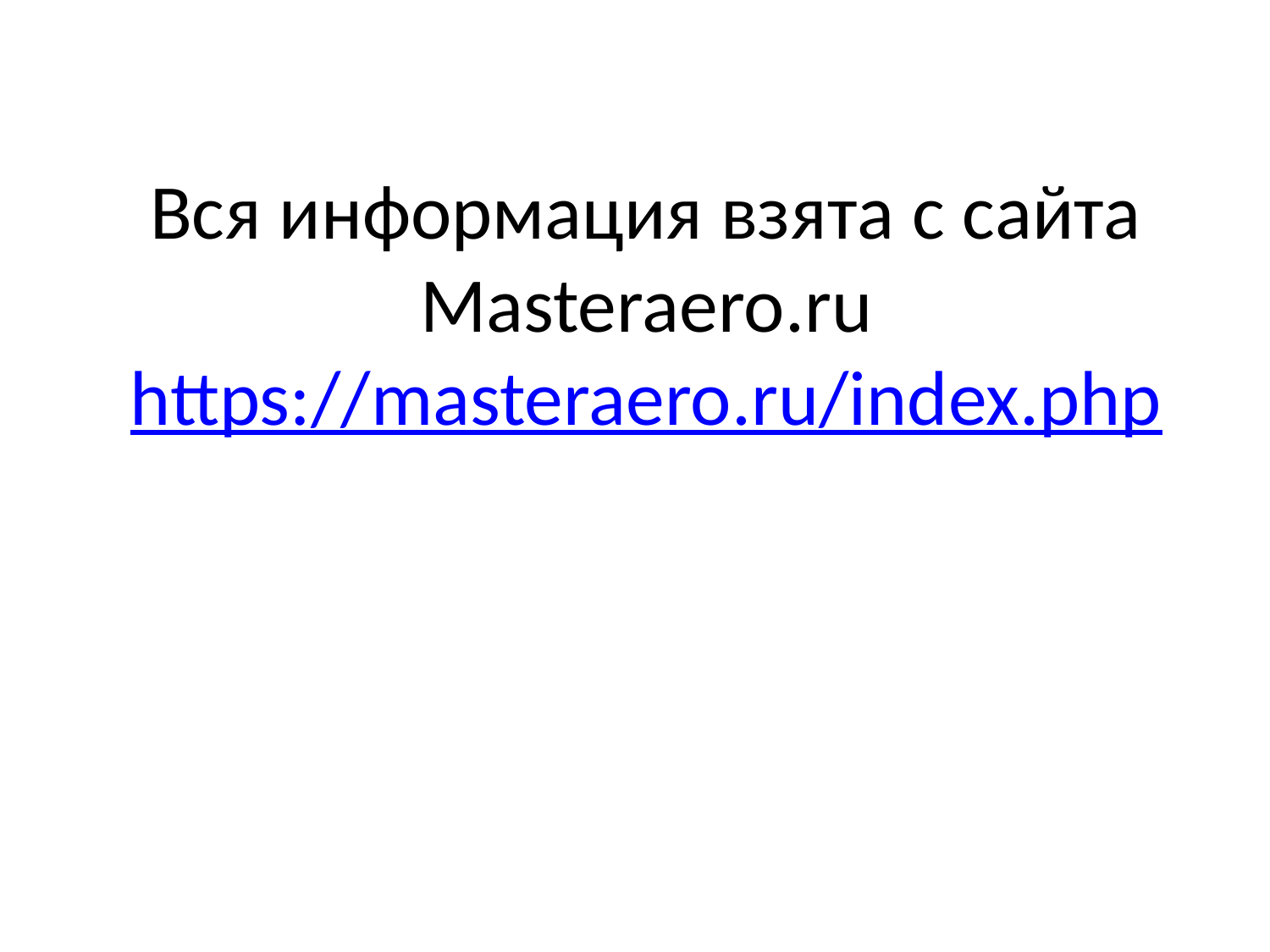

# Вся информация взята с сайта Masteraero.ru https://masteraero.ru/index.php